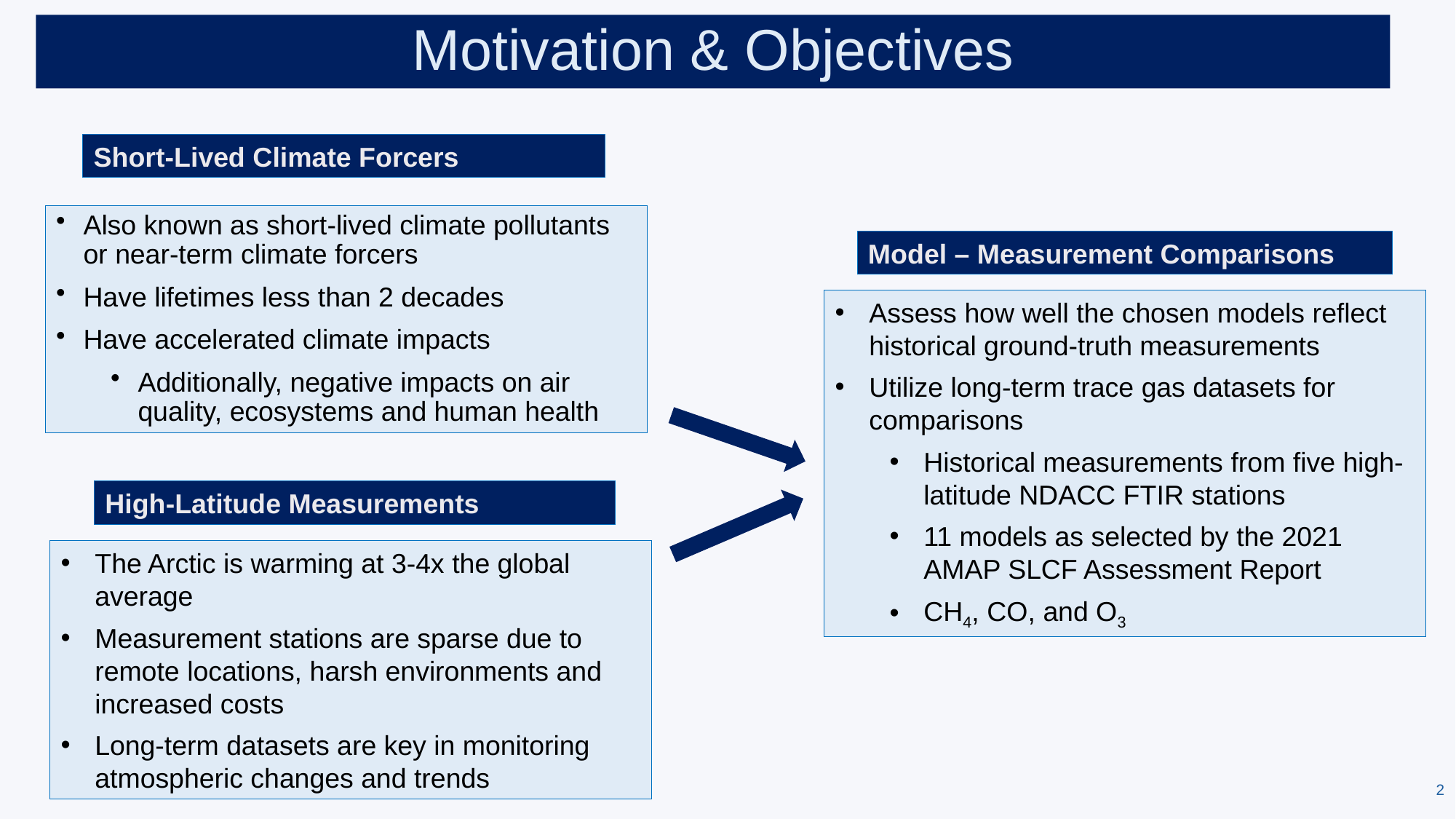

# Motivation & Objectives
Short-Lived Climate Forcers
Also known as short-lived climate pollutants or near-term climate forcers
Have lifetimes less than 2 decades
Have accelerated climate impacts
Additionally, negative impacts on air quality, ecosystems and human health
Model – Measurement Comparisons
Assess how well the chosen models reflect historical ground-truth measurements
Utilize long-term trace gas datasets for comparisons
Historical measurements from five high-latitude NDACC FTIR stations
11 models as selected by the 2021 AMAP SLCF Assessment Report
CH4, CO, and O3

High-Latitude Measurements

The Arctic is warming at 3-4x the global average
Measurement stations are sparse due to remote locations, harsh environments and increased costs
Long-term datasets are key in monitoring atmospheric changes and trends
2